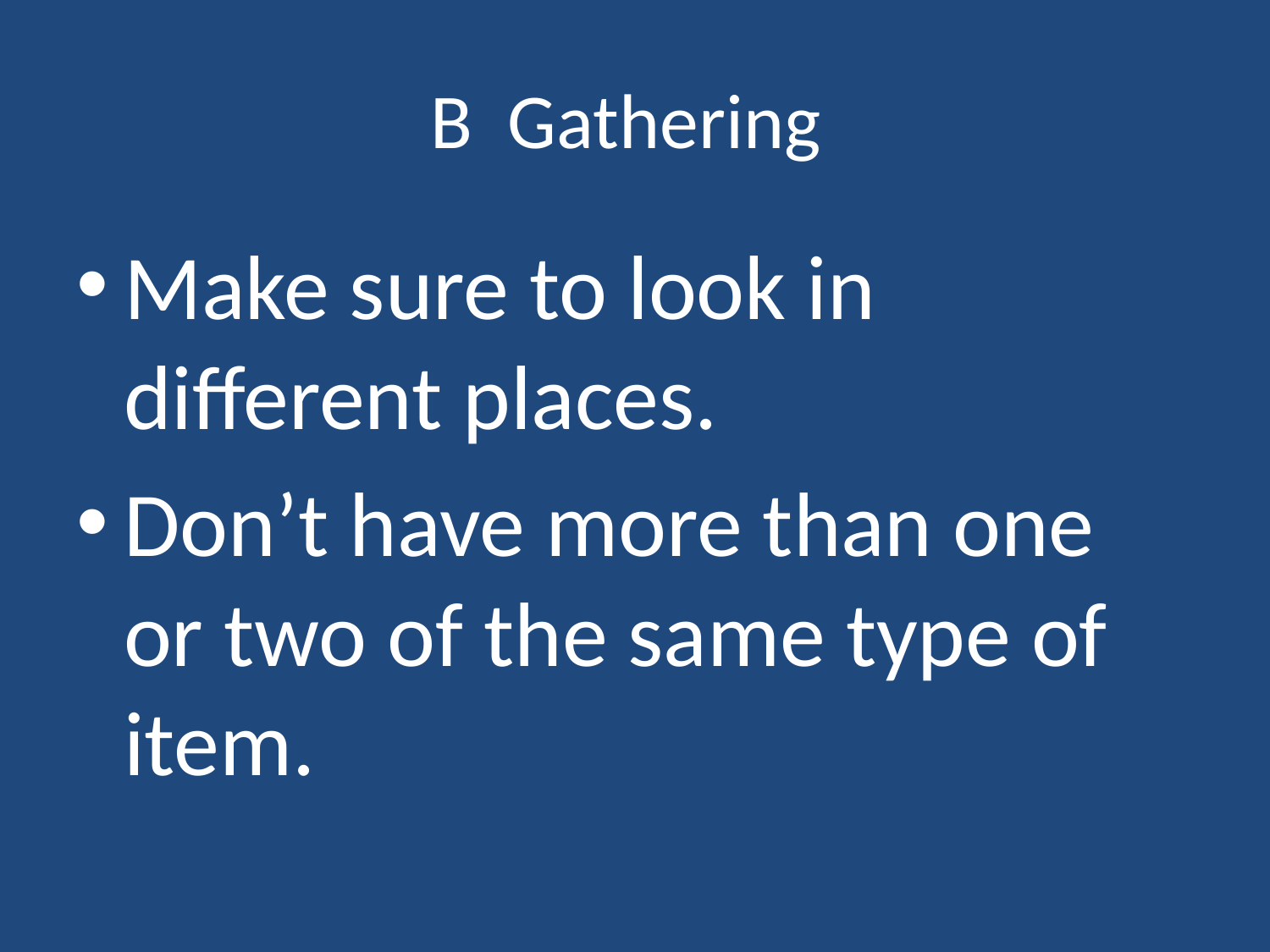

# B  Gathering
Make sure to look in different places.
Don’t have more than one or two of the same type of item.